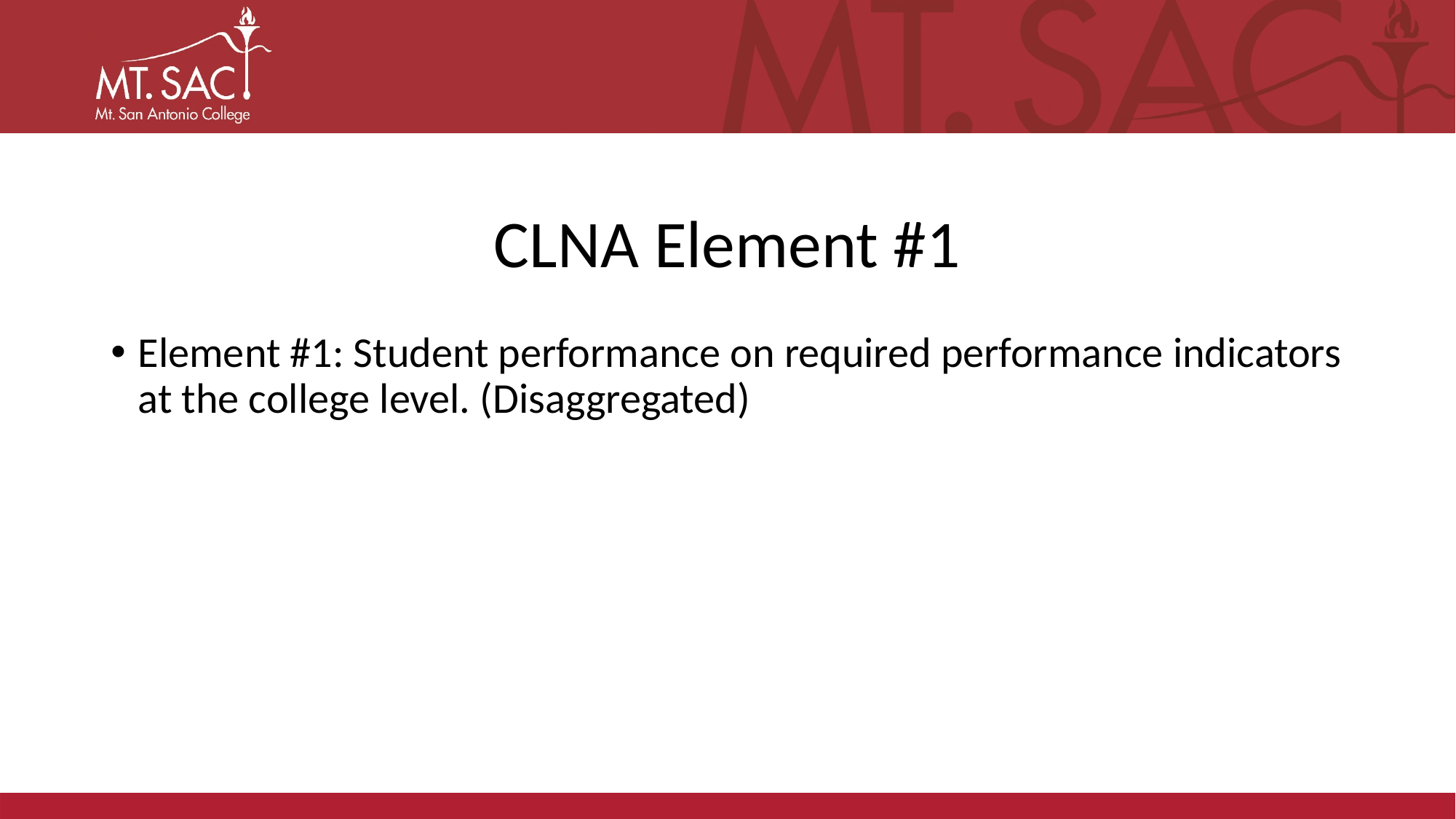

# CLNA Element #1
Element #1: Student performance on required performance indicators at the college level. (Disaggregated)